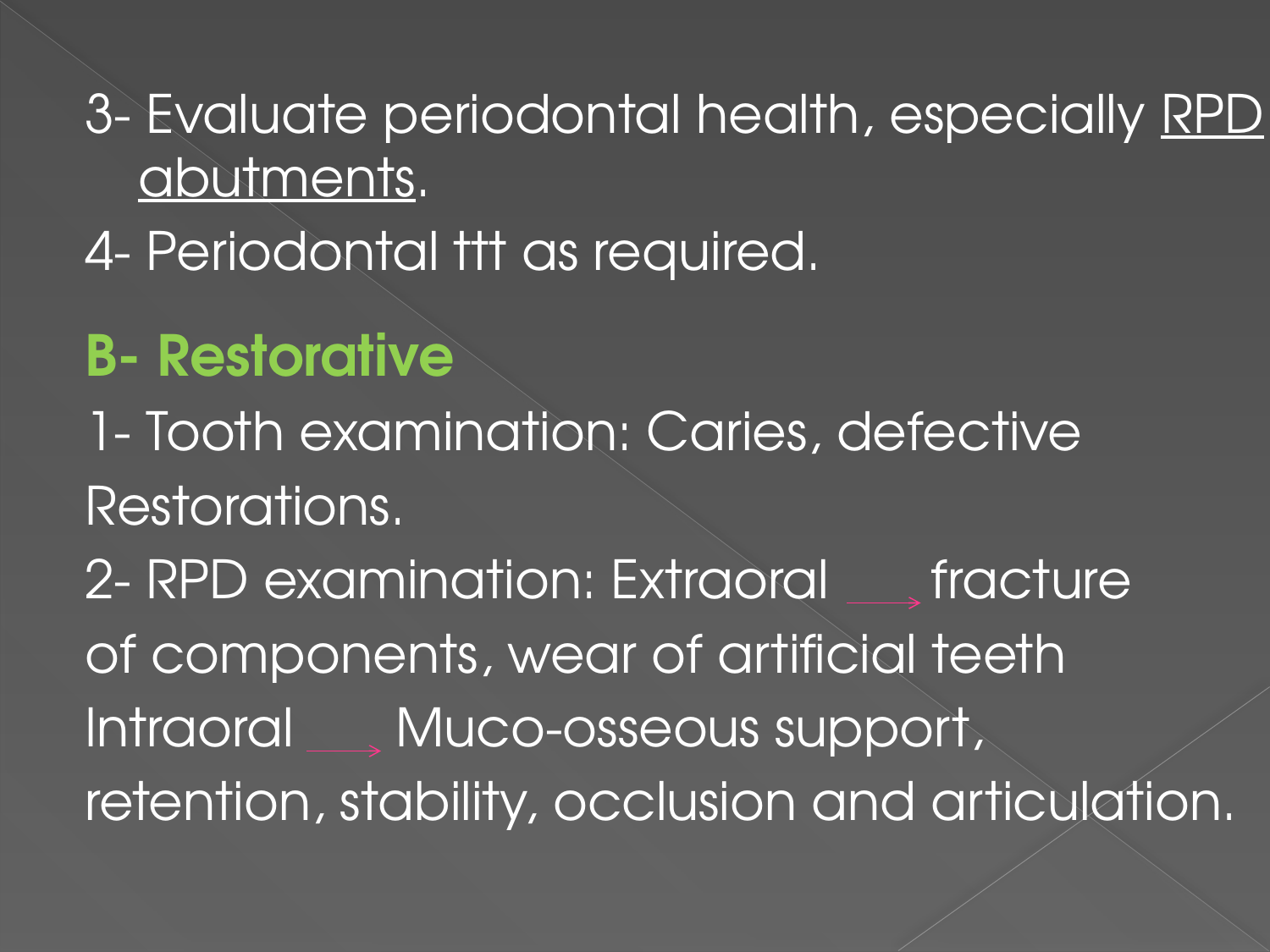

3- Evaluate periodontal health, especially RPD abutments.
4- Periodontal ttt as required.

B- Restorative
1- Tooth examination: Caries, defective
Restorations.
2- RPD examination: Extraoral       fracture
of components, wear of artificial teeth
Intraoral       Muco-osseous support,
retention, stability, occlusion and articulation.